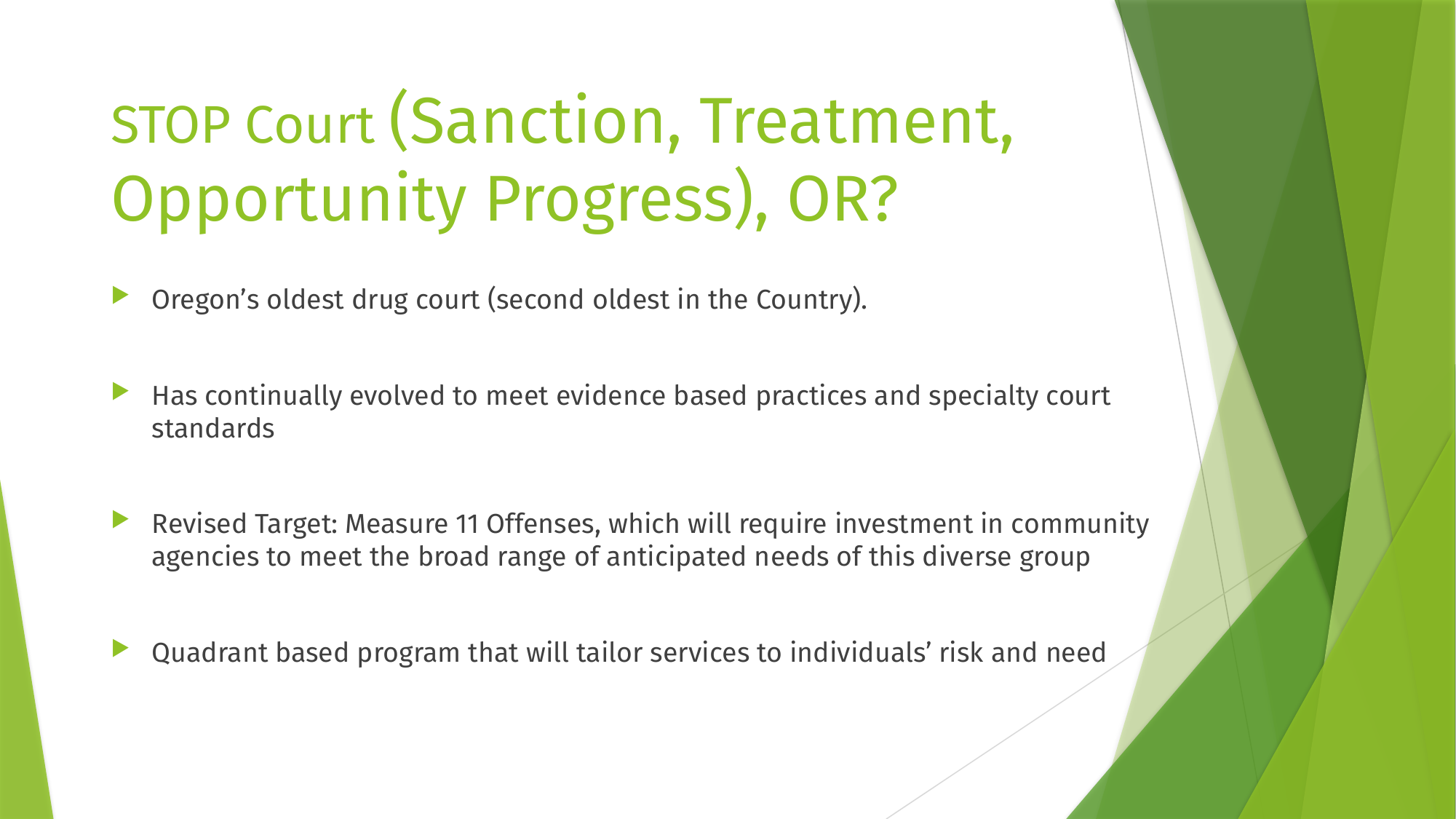

# STOP Court (Sanction, Treatment, Opportunity Progress), OR?
Oregon’s oldest drug court (second oldest in the Country).

Has continually evolved to meet evidence based practices and specialty court standards

Revised Target: Measure 11 Offenses, which will require investment in community agencies to meet the broad range of anticipated needs of this diverse group

Quadrant based program that will tailor services to individuals’ risk and need